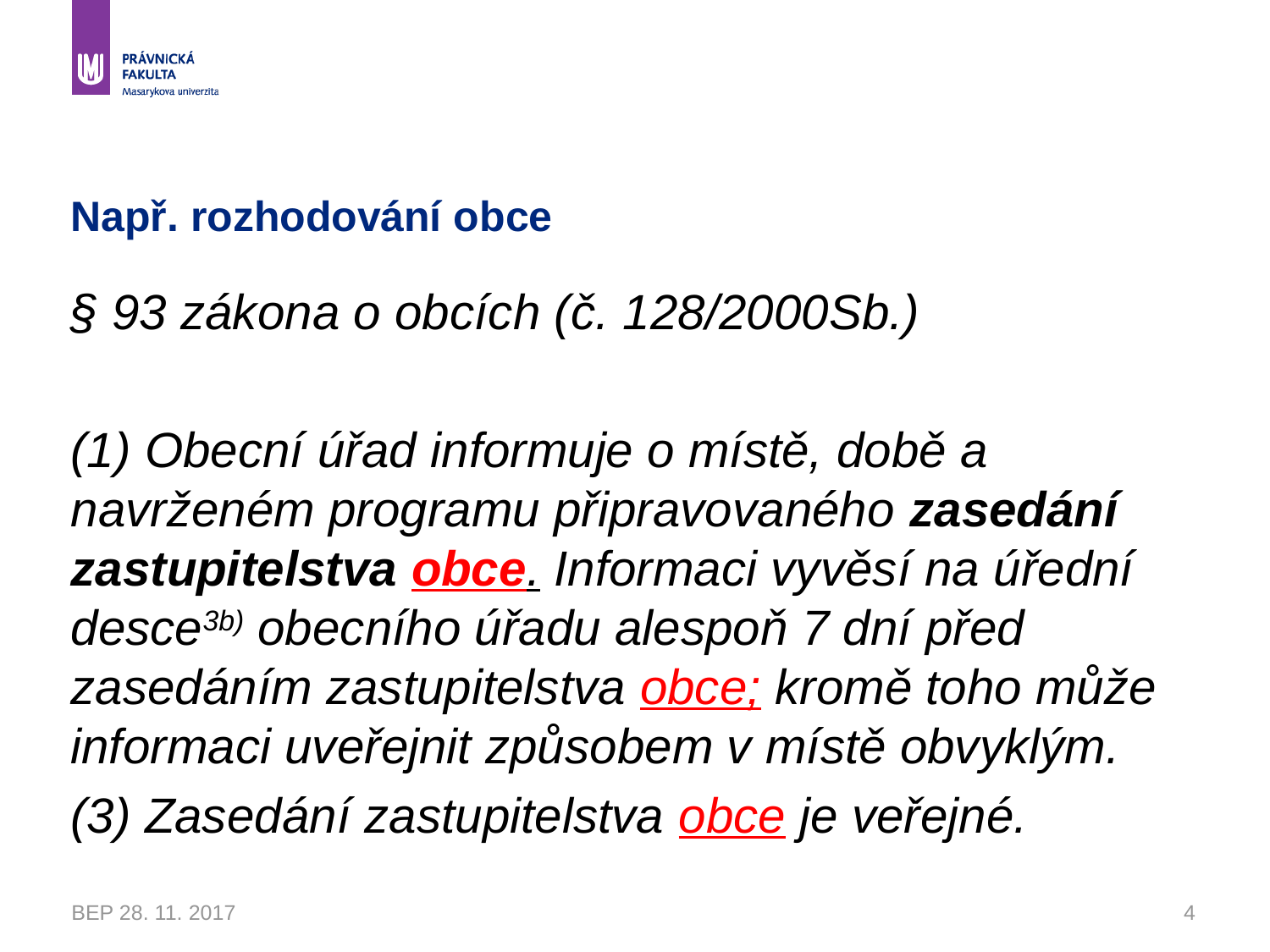

# Např. rozhodování obce
§ 93 zákona o obcích (č. 128/2000Sb.)

(1) Obecní úřad informuje o místě, době a navrženém programu připravovaného zasedání zastupitelstva obce. Informaci vyvěsí na úřední desce3b) obecního úřadu alespoň 7 dní před zasedáním zastupitelstva obce; kromě toho může informaci uveřejnit způsobem v místě obvyklým.
(3) Zasedání zastupitelstva obce je veřejné.
BEP 28. 11. 2017
4